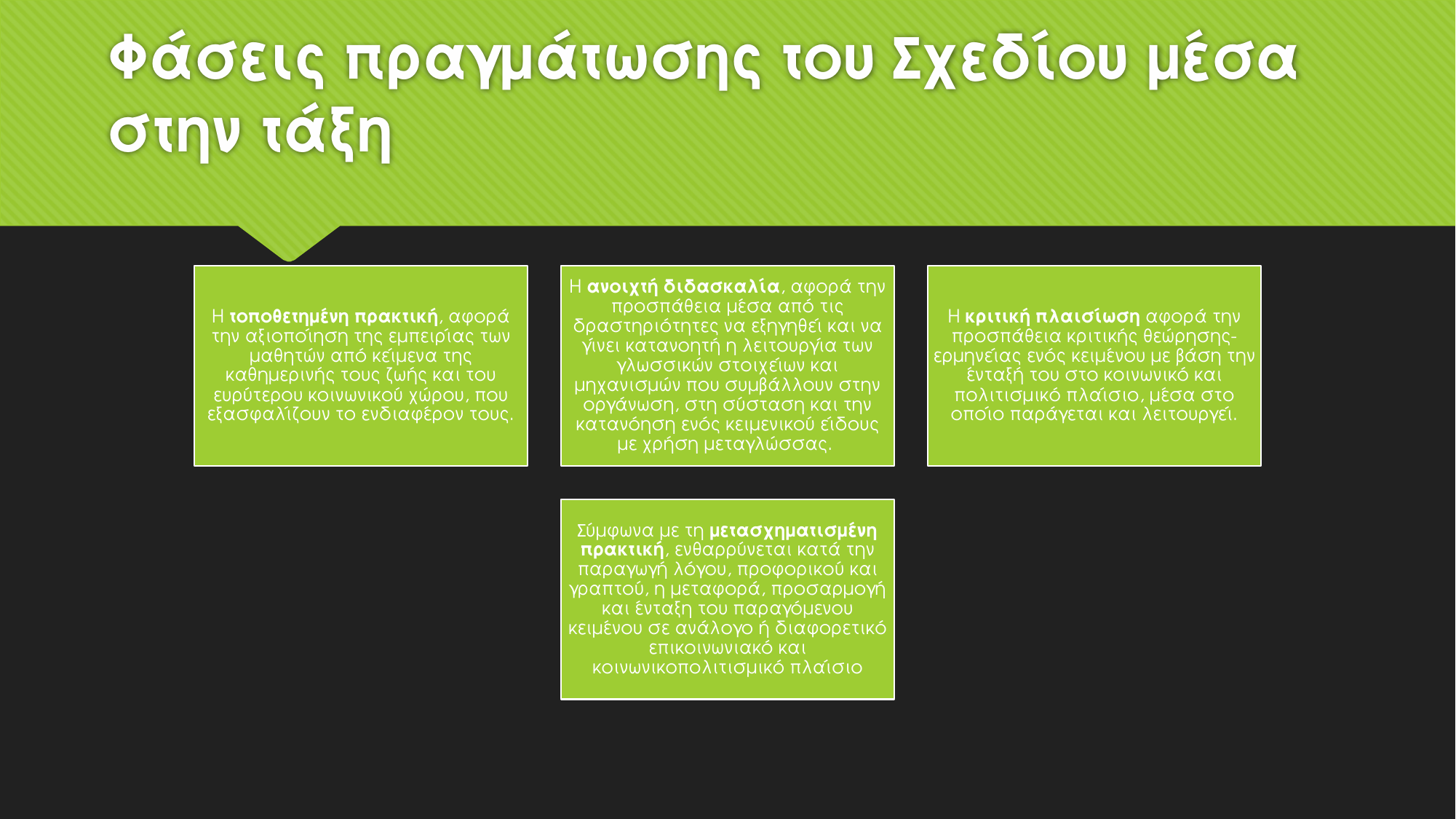

# Φάσεις πραγμάτωσης του Σχεδίου μέσα στην τάξη
Η τοποθετημένη πρακτική, αφορά την αξιοποίηση της εμπειρίας των μαθητών από κείμενα της καθημερινής τους ζωής και του ευρύτερου κοινωνικού χώρου, που εξασφαλίζουν το ενδιαφέρον τους.
Η ανοιχτή διδασκαλία, αφορά την προσπάθεια μέσα από τις δραστηριότητες να εξηγηθεί και να γίνει κατανοητή η λειτουργία των γλωσσικών στοιχείων και μηχανισμών που συμβάλλουν στην οργάνωση, στη σύσταση και την κατανόηση ενός κειμενικού είδους με χρήση μεταγλώσσας.
Η κριτική πλαισίωση αφορά την προσπάθεια κριτικής θεώρησης- ερμηνείας ενός κειμένου με βάση την ένταξή του στο κοινωνικό και πολιτισμικό πλαίσιο, μέσα στο οποίο παράγεται και λειτουργεί.
Σύμφωνα με τη μετασχηματισμένη πρακτική, ενθαρρύνεται κατά την παραγωγή λόγου, προφορικού και γραπτού, η μεταφορά, προσαρμογή και ένταξη του παραγόμενου κειμένου σε ανάλογο ή διαφορετικό επικοινωνιακό και κοινωνικοπολιτισμικό πλαίσιο